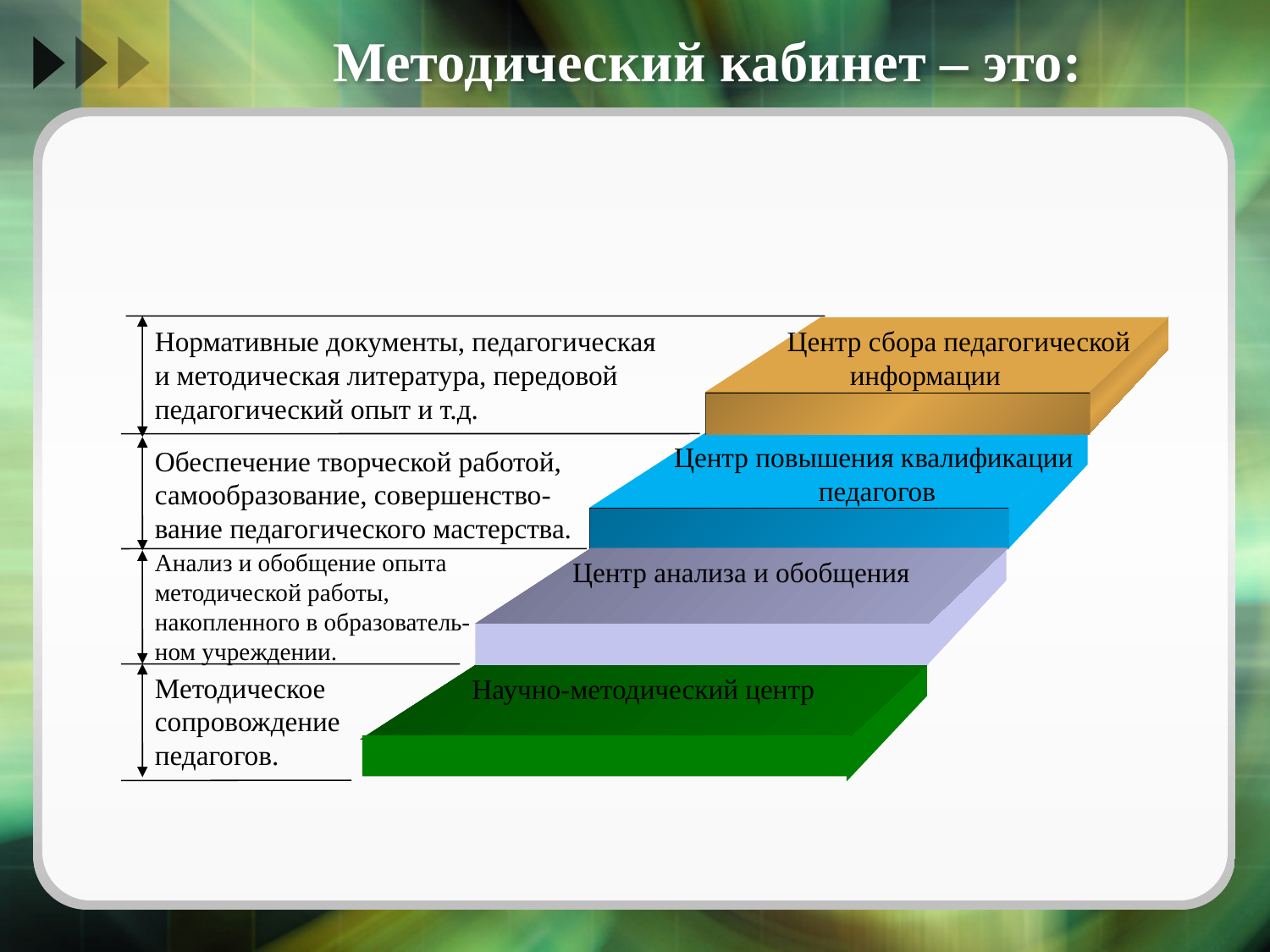

# Методический кабинет – это:

Нормативные документы, педагогическая
и методическая литература, передовой
педагогический опыт и т.д.
          Центр сбора педагогической
                   информации

          Центр повышения квалификации            педагогов

Центр анализа и обобщения

Научно-методический центр

Обеспечение творческой работой,
самообразование, совершенство-
вание педагогического мастерства.
Анализ и обобщение опыта методической работы, накопленного в образователь-
ном учреждении.

Методическое
сопровождение
педагогов.